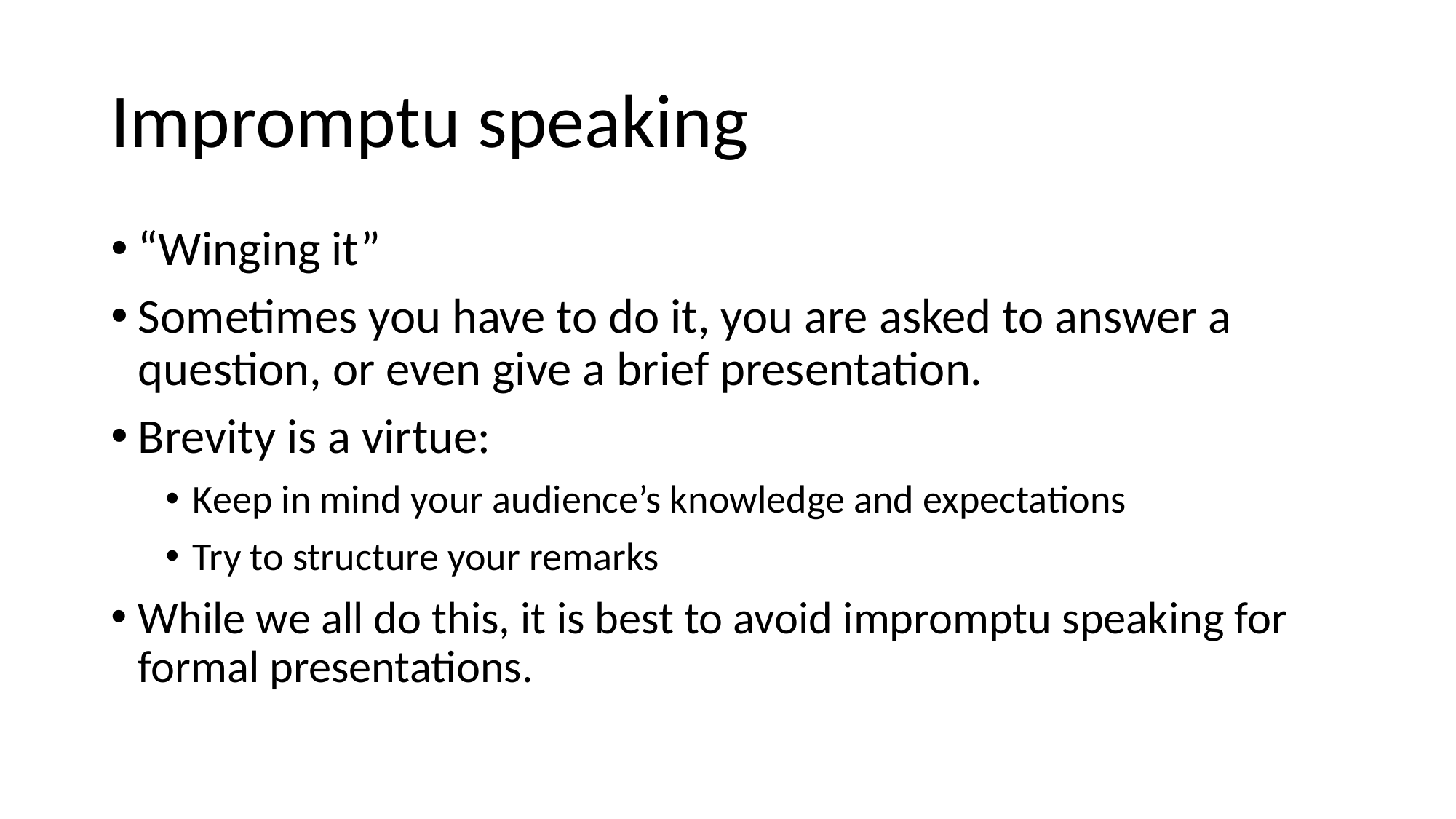

# Impromptu speaking
“Winging it”
Sometimes you have to do it, you are asked to answer a question, or even give a brief presentation.
Brevity is a virtue:
Keep in mind your audience’s knowledge and expectations
Try to structure your remarks
While we all do this, it is best to avoid impromptu speaking for formal presentations.